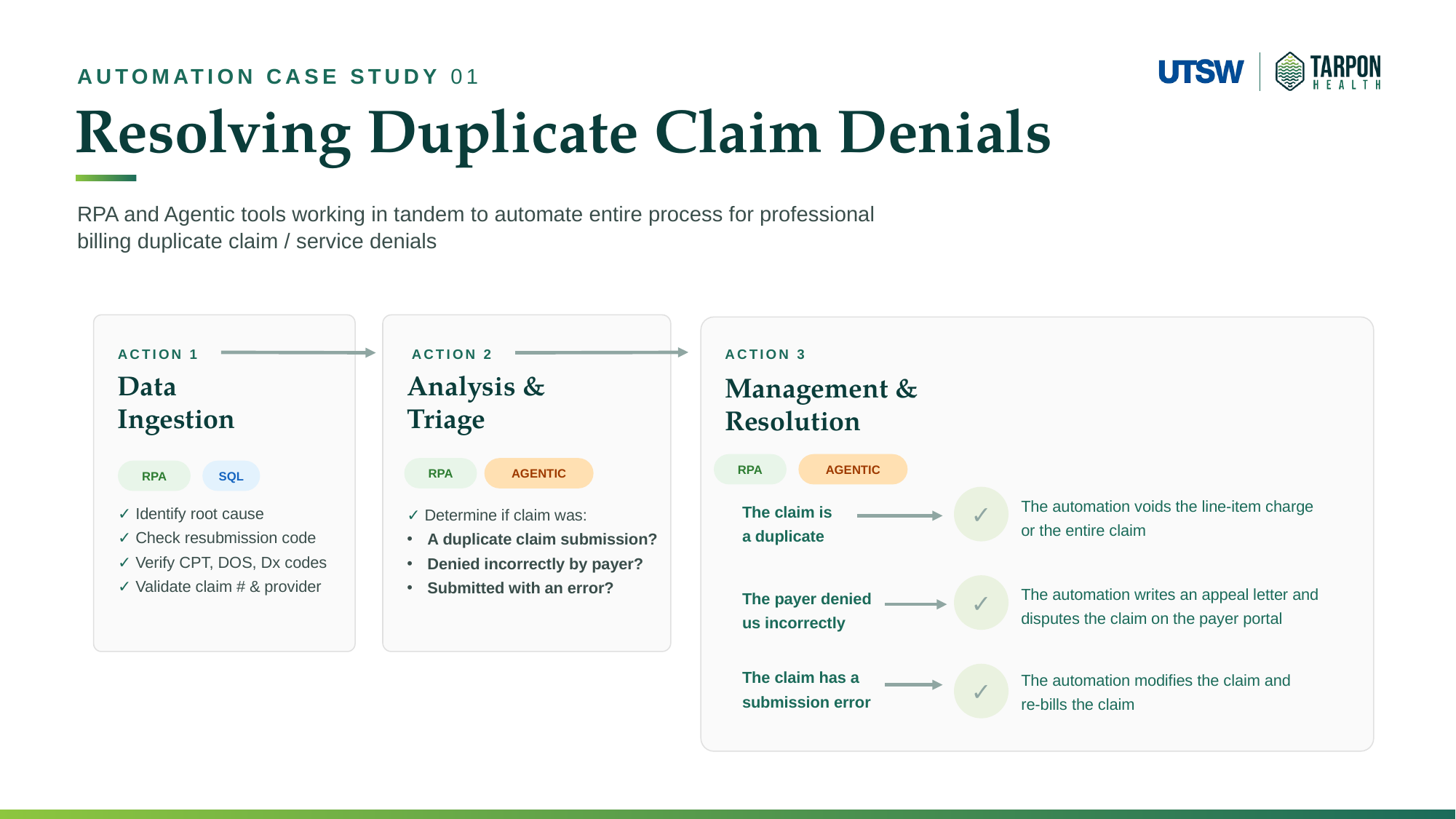

AUTOMATION CASE STUDY 01
# Resolving Duplicate Claim Denials
RPA and Agentic tools working in tandem to automate entire process for professional billing duplicate claim / service denials

ACTION 1
ACTION 2
ACTION 3
Data Ingestion

Analysis & Triage
Management & Resolution
RPA
AGENTIC
RPA
AGENTIC
RPA
SQL
The automation voids the line-item charge or the entire claim
✓
The claim is a duplicate
✓ Identify root cause
✓ Check resubmission code
✓ Verify CPT, DOS, Dx codes
✓ Validate claim # & provider
✓ Determine if claim was:
A duplicate claim submission?
Denied incorrectly by payer?
Submitted with an error?
The automation writes an appeal letter and disputes the claim on the payer portal
✓
The payer denied us incorrectly
The automation modifies the claim and re-bills the claim
The claim has a submission error
✓